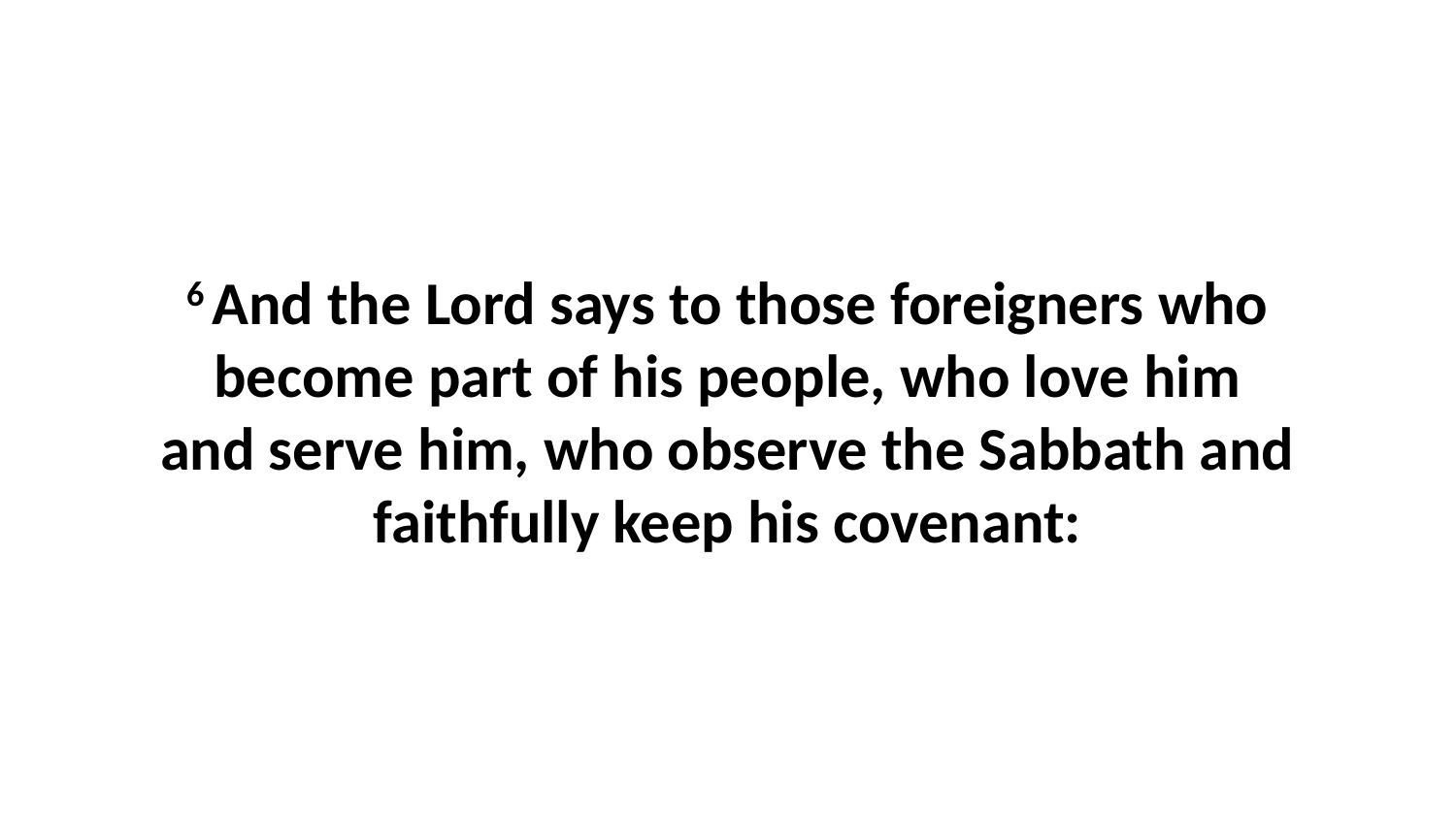

6 And the Lord says to those foreigners who become part of his people, who love him and serve him, who observe the Sabbath and faithfully keep his covenant: